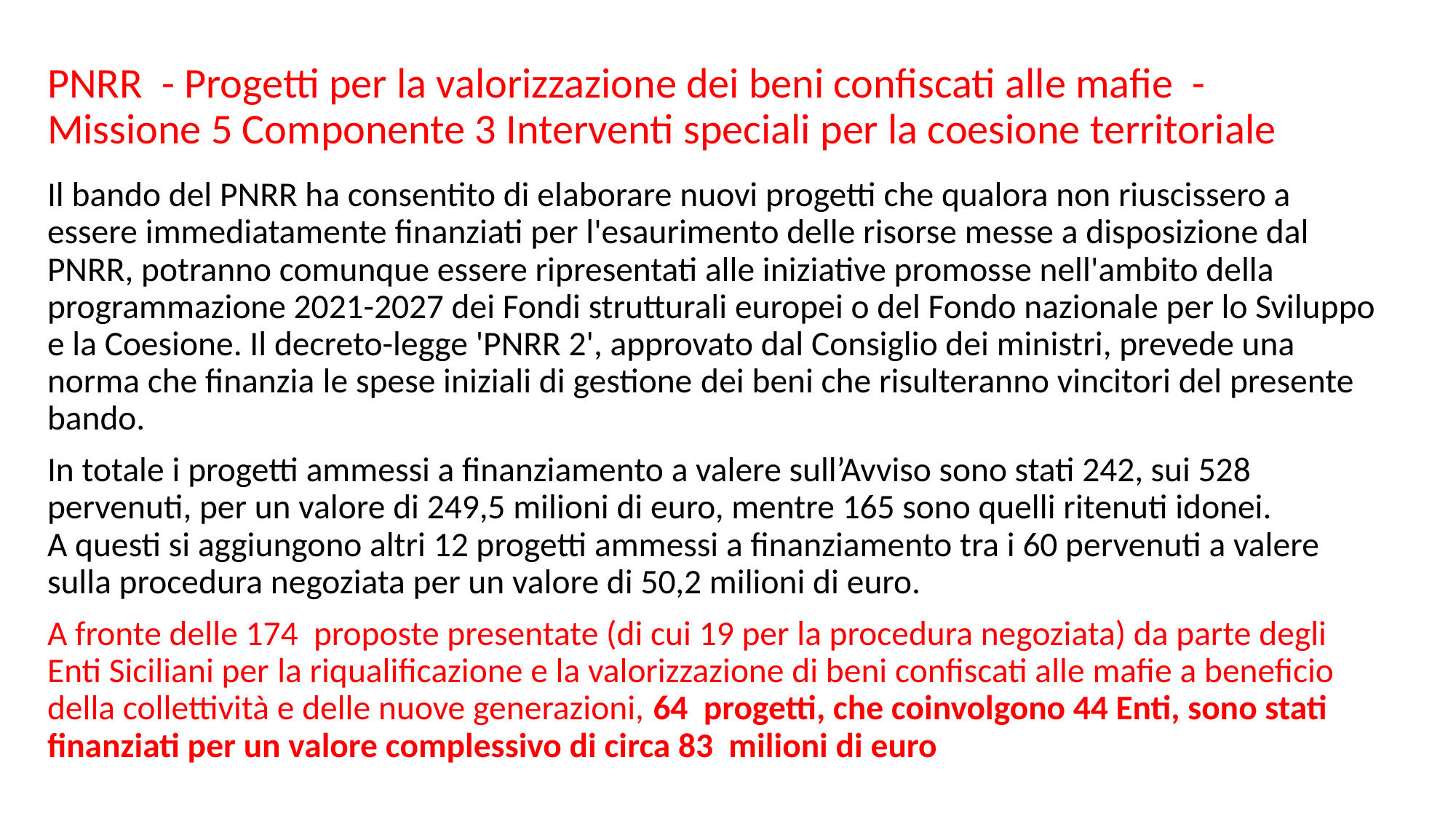

# PNRR  - Progetti per la valorizzazione dei beni confiscati alle mafie  - Missione 5 Componente 3 Interventi speciali per la coesione territoriale
Il bando del PNRR ha consentito di elaborare nuovi progetti che qualora non riuscissero a essere immediatamente finanziati per l'esaurimento delle risorse messe a disposizione dal PNRR, potranno comunque essere ripresentati alle iniziative promosse nell'ambito della programmazione 2021-2027 dei Fondi strutturali europei o del Fondo nazionale per lo Sviluppo e la Coesione. Il decreto-legge 'PNRR 2', approvato dal Consiglio dei ministri, prevede una norma che finanzia le spese iniziali di gestione dei beni che risulteranno vincitori del presente bando.
In totale i progetti ammessi a finanziamento a valere sull’Avviso sono stati 242, sui 528 pervenuti, per un valore di 249,5 milioni di euro, mentre 165 sono quelli ritenuti idonei.
A questi si aggiungono altri 12 progetti ammessi a finanziamento tra i 60 pervenuti a valere sulla procedura negoziata per un valore di 50,2 milioni di euro.
A fronte delle 174  proposte presentate (di cui 19 per la procedura negoziata) da parte degli Enti Siciliani per la riqualificazione e la valorizzazione di beni confiscati alle mafie a beneficio della collettività e delle nuove generazioni, 64  progetti, che coinvolgono 44 Enti, sono stati finanziati per un valore complessivo di circa 83  milioni di euro